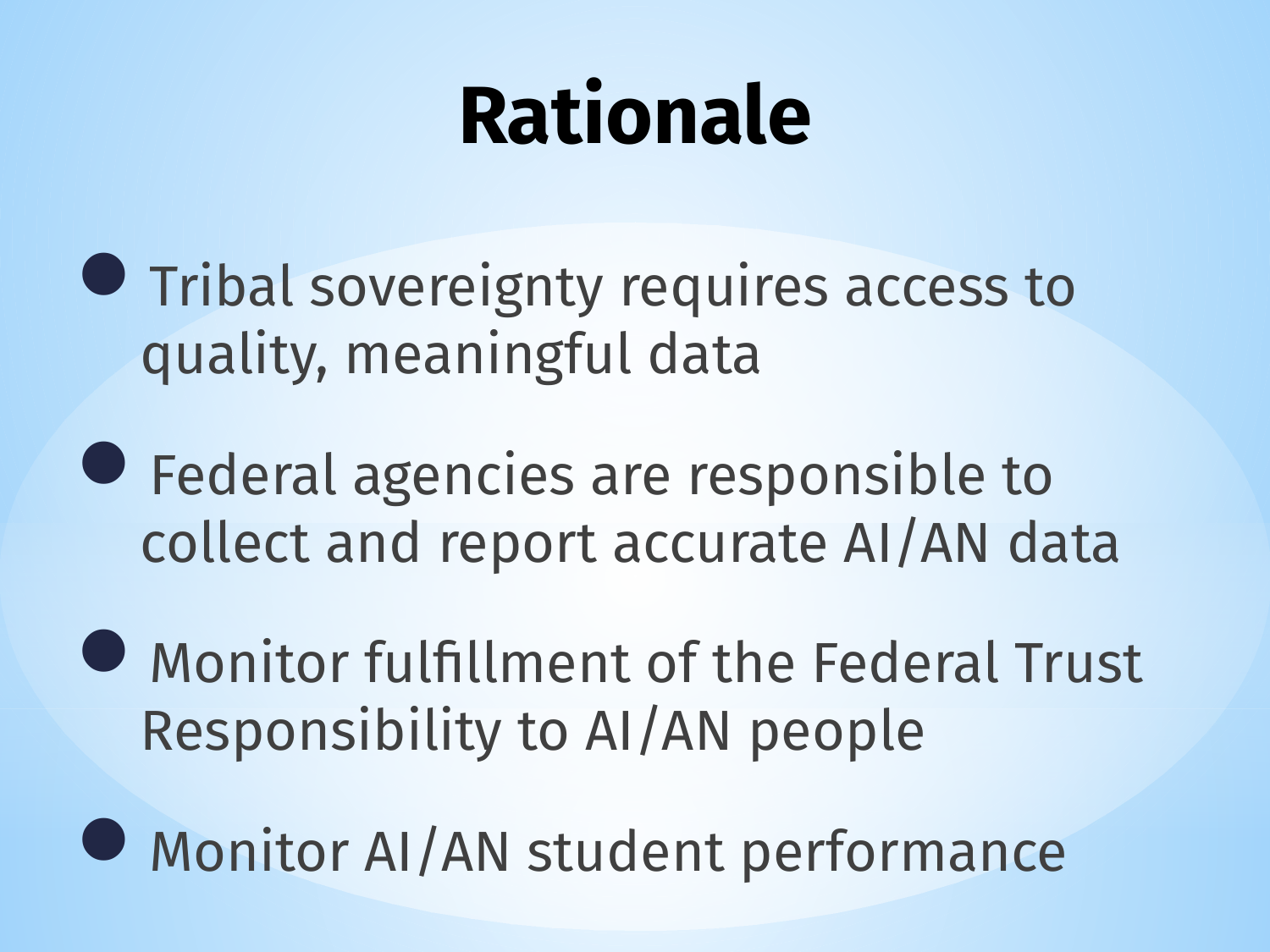

# Rationale
Tribal sovereignty requires access to quality, meaningful data
Federal agencies are responsible to collect and report accurate AI/AN data
Monitor fulfillment of the Federal Trust Responsibility to AI/AN people
Monitor AI/AN student performance